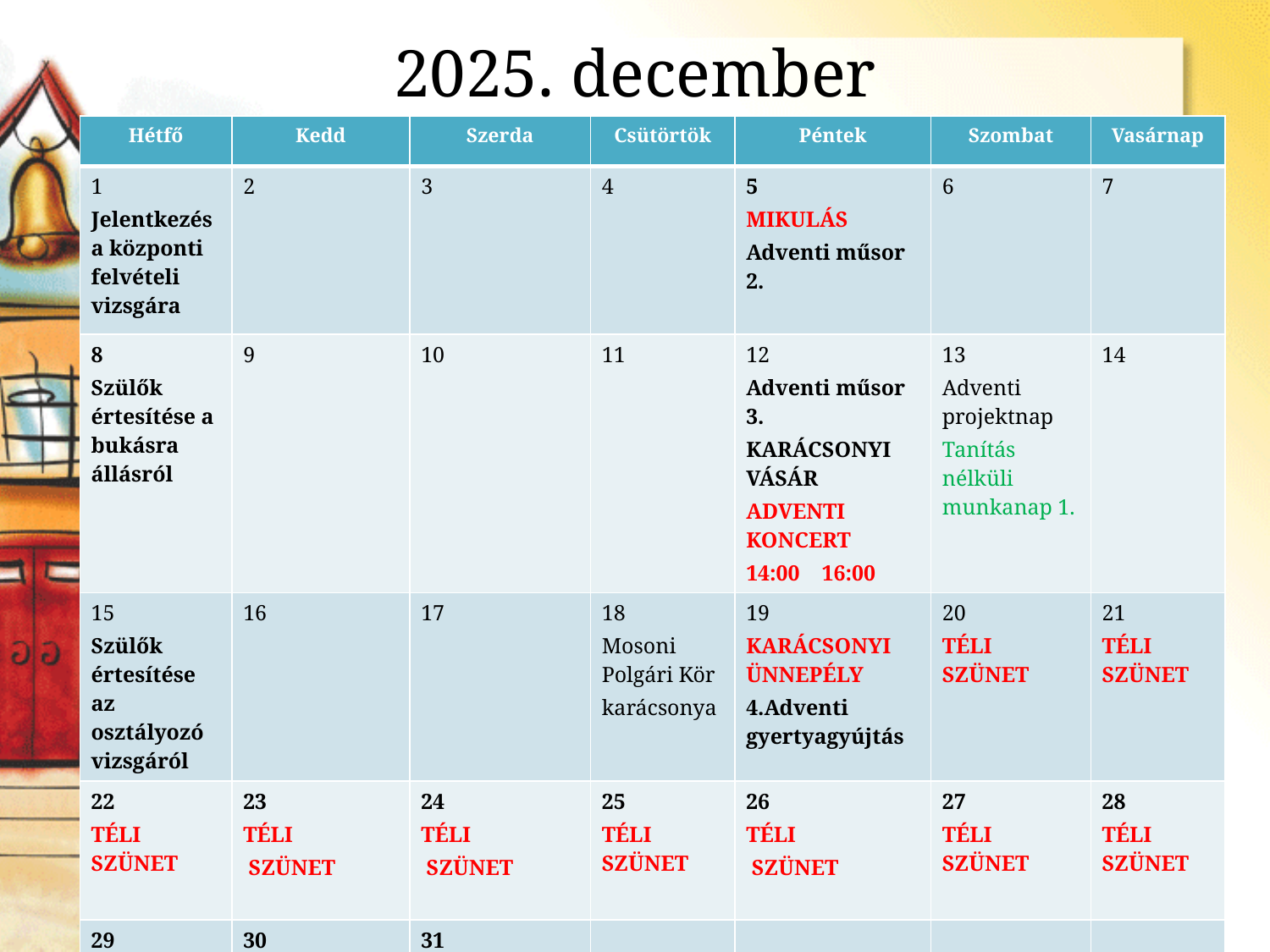

# 2025. december
| Hétfő | Kedd | Szerda | Csütörtök | Péntek | Szombat | Vasárnap |
| --- | --- | --- | --- | --- | --- | --- |
| 1 Jelentkezés a központi felvételi vizsgára | 2 | 3 | 4 | 5 MIKULÁS Adventi műsor 2. | 6 | 7 |
| 8 Szülők értesítése a bukásra állásról | 9 | 10 | 11 | 12 Adventi műsor 3. KARÁCSONYI VÁSÁR ADVENTI KONCERT 14:00 16:00 | 13 Adventi projektnap Tanítás nélküli munkanap 1. | 14 |
| 15 Szülők értesítése az osztályozó vizsgáról | 16 | 17 | 18 Mosoni Polgári Kör karácsonya | 19 KARÁCSONYI ÜNNEPÉLY 4.Adventi gyertyagyújtás | 20 TÉLI SZÜNET | 21 TÉLI SZÜNET |
| 22 TÉLI SZÜNET | 23 TÉLI SZÜNET | 24 TÉLI SZÜNET | 25 TÉLI SZÜNET | 26 TÉLI SZÜNET | 27 TÉLI SZÜNET | 28 TÉLI SZÜNET |
| 29 TÉLI SZÜNET | 30 TÉLI SZÜNET | 31 TÉLI SZÜNET |  |  |  |  |
| TÉLI SZÜNET DEC. 20 – JAN. 5-IG |  |  |  |  |  |  |